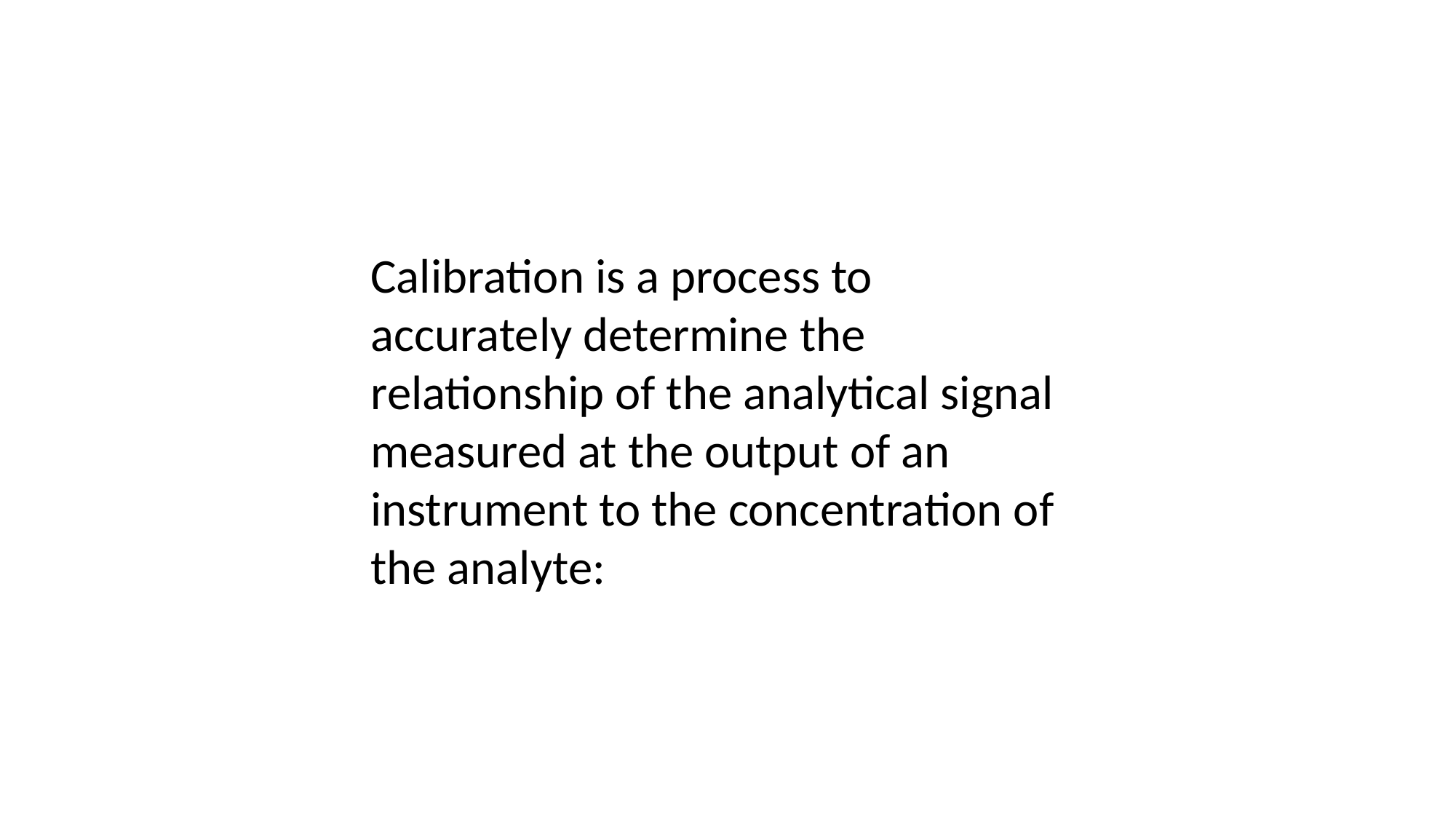

Calibration is a process to accurately determine the relationship of the analytical signal measured at the output of an instrument to the concentration of the analyte: